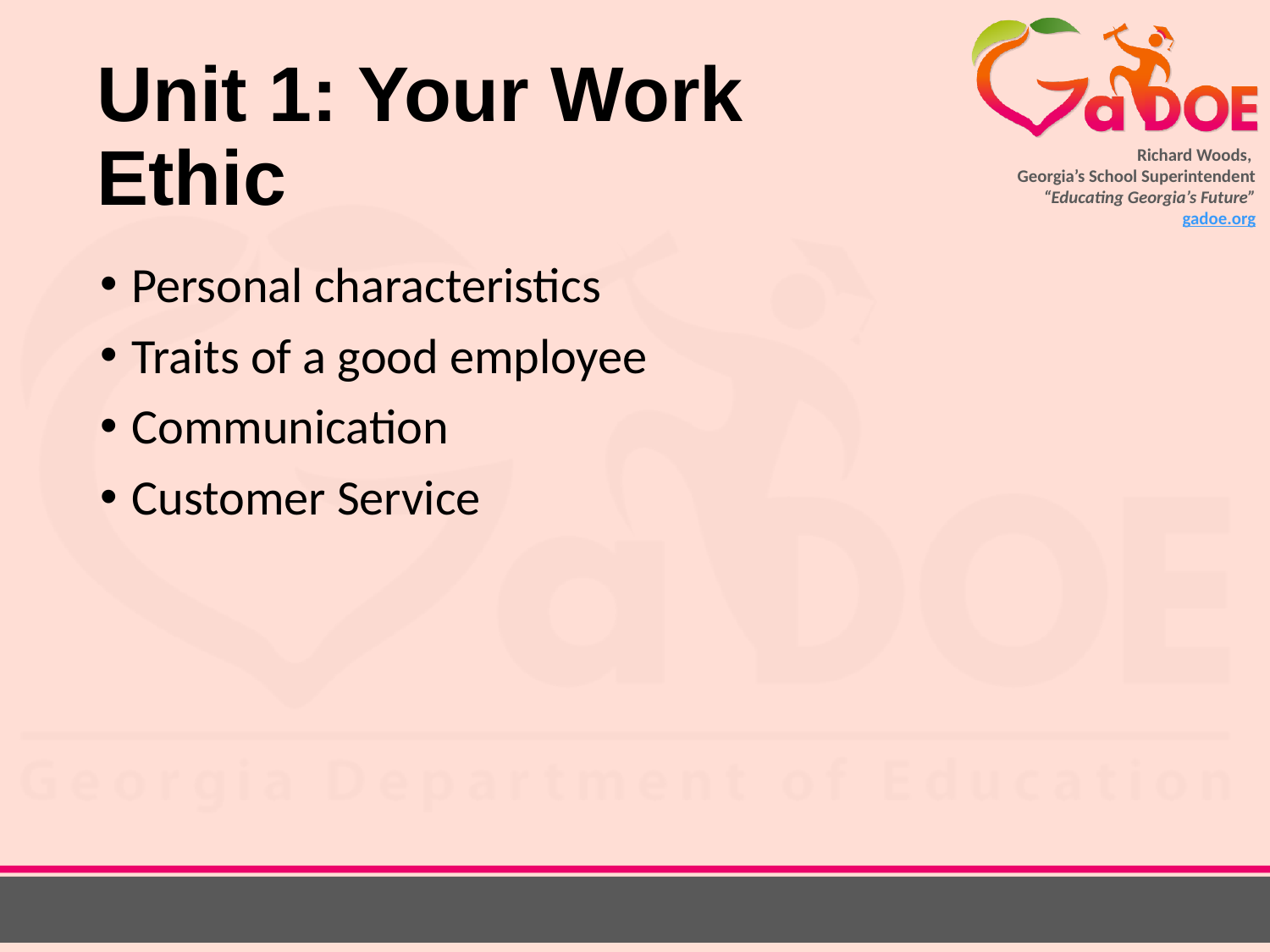

# Unit 1: Your Work Ethic
Personal characteristics
Traits of a good employee
Communication
Customer Service